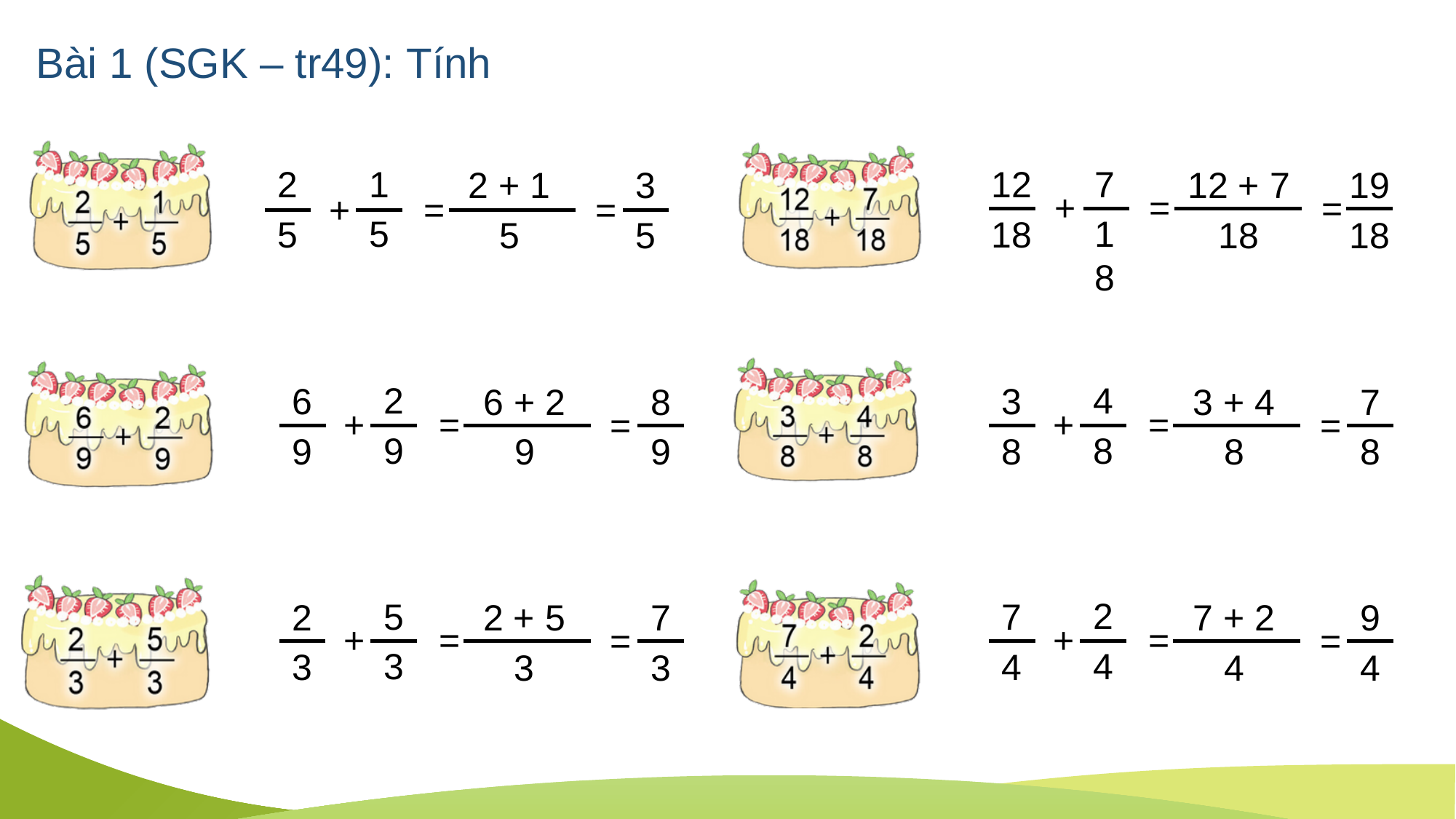

Bài 1 (SGK – tr49): Tính

1
5
2
5
3
5
2 + 1
5
+
=
=

7
18
12
18
19
18
12 + 7
18
+
=
=

2
9
6
9
8
9
6 + 2
9
+
=
=

4
8
3
8
7
8
3 + 4
8
+
=
=

5
3
2
3
7
3
2 + 5
3
+
=
=

2
4
7
4
9
4
7 + 2
4
+
=
=